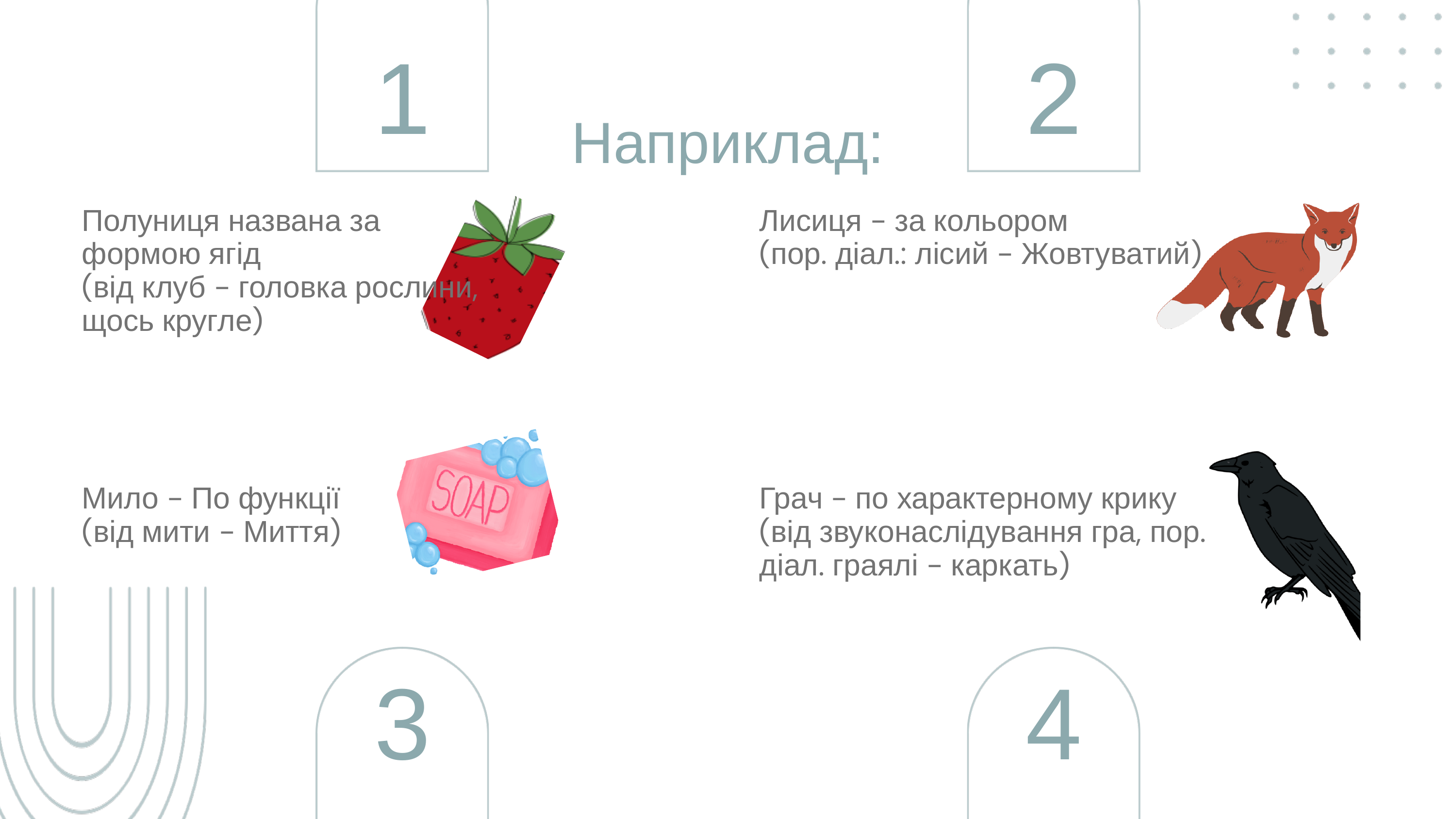

1
2
Наприклад:

Полуниця названа за формою ягід
(від клуб - головка рослини, щось кругле)
Лисиця - за кольором
(пор. діал.: лісий - Жовтуватий)

Мило - По функції
(від мити - Миття)
Грач - по характерному крику
(від звуконаслідування гра, пор. діал. граялі - каркать)

3
4